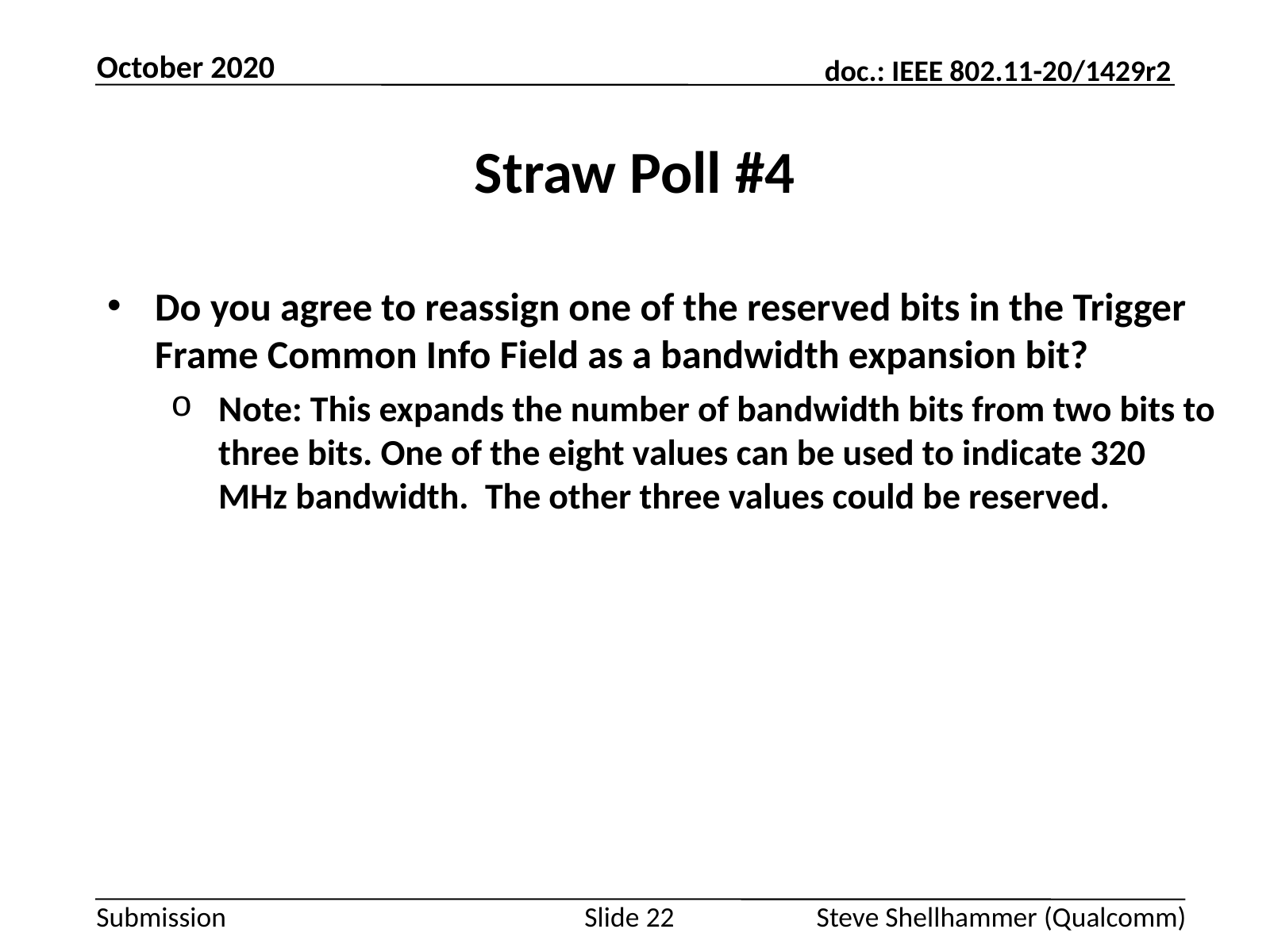

October 2020
# Straw Poll #4
Do you agree to reassign one of the reserved bits in the Trigger Frame Common Info Field as a bandwidth expansion bit?
Note: This expands the number of bandwidth bits from two bits to three bits. One of the eight values can be used to indicate 320 MHz bandwidth.  The other three values could be reserved.
Slide 22
Steve Shellhammer (Qualcomm)